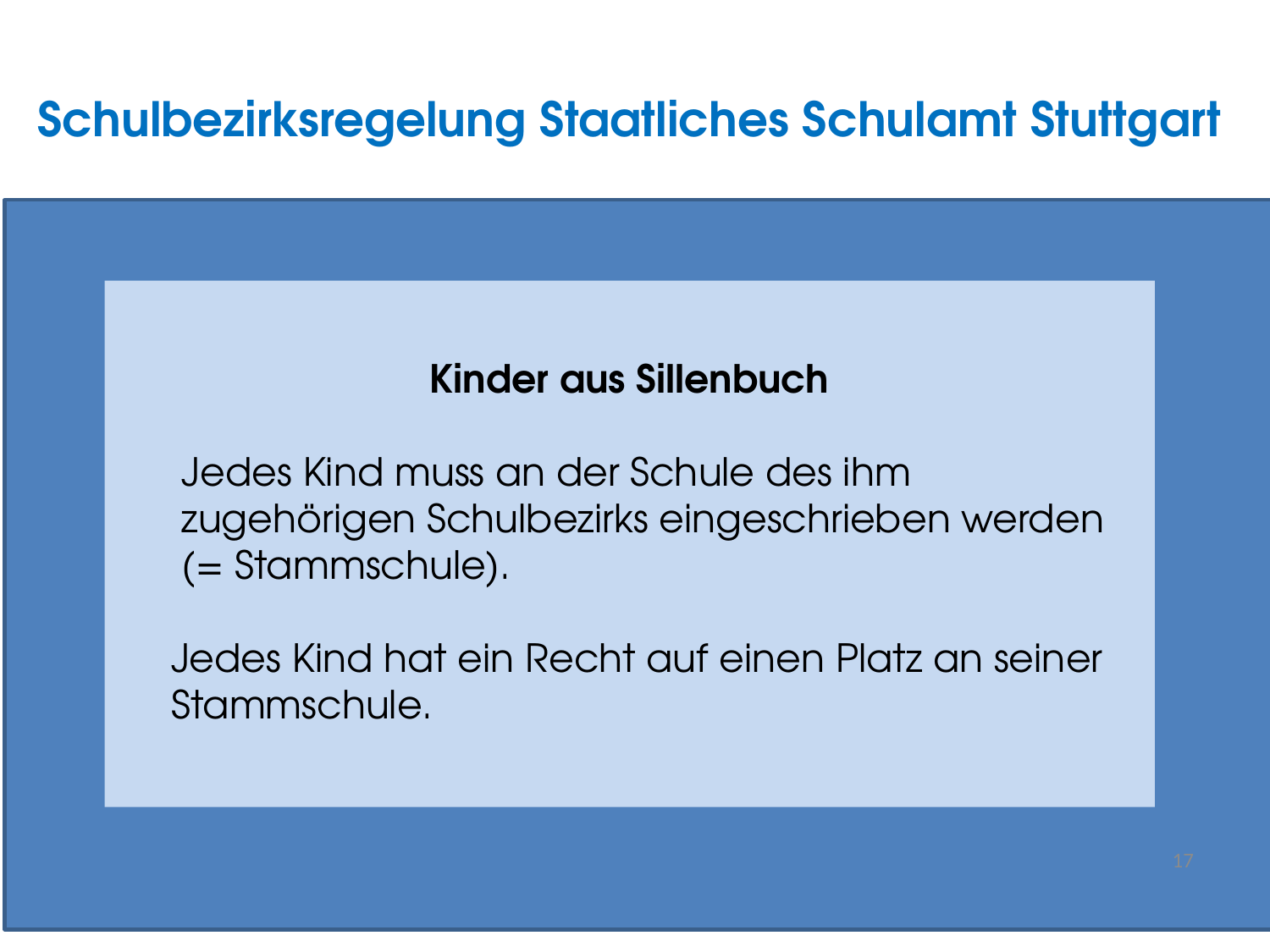

# Schulbezirksregelung Staatliches Schulamt Stuttgart

Kinder aus Sillenbuch

      Jedes Kind muss an der Schule des ihm
      zugehörigen Schulbezirks eingeschrieben werden
      (= Stammschule).

     Jedes Kind hat ein Recht auf einen Platz an seiner
     Stammschule.

17
Vorstellung Workshop Design